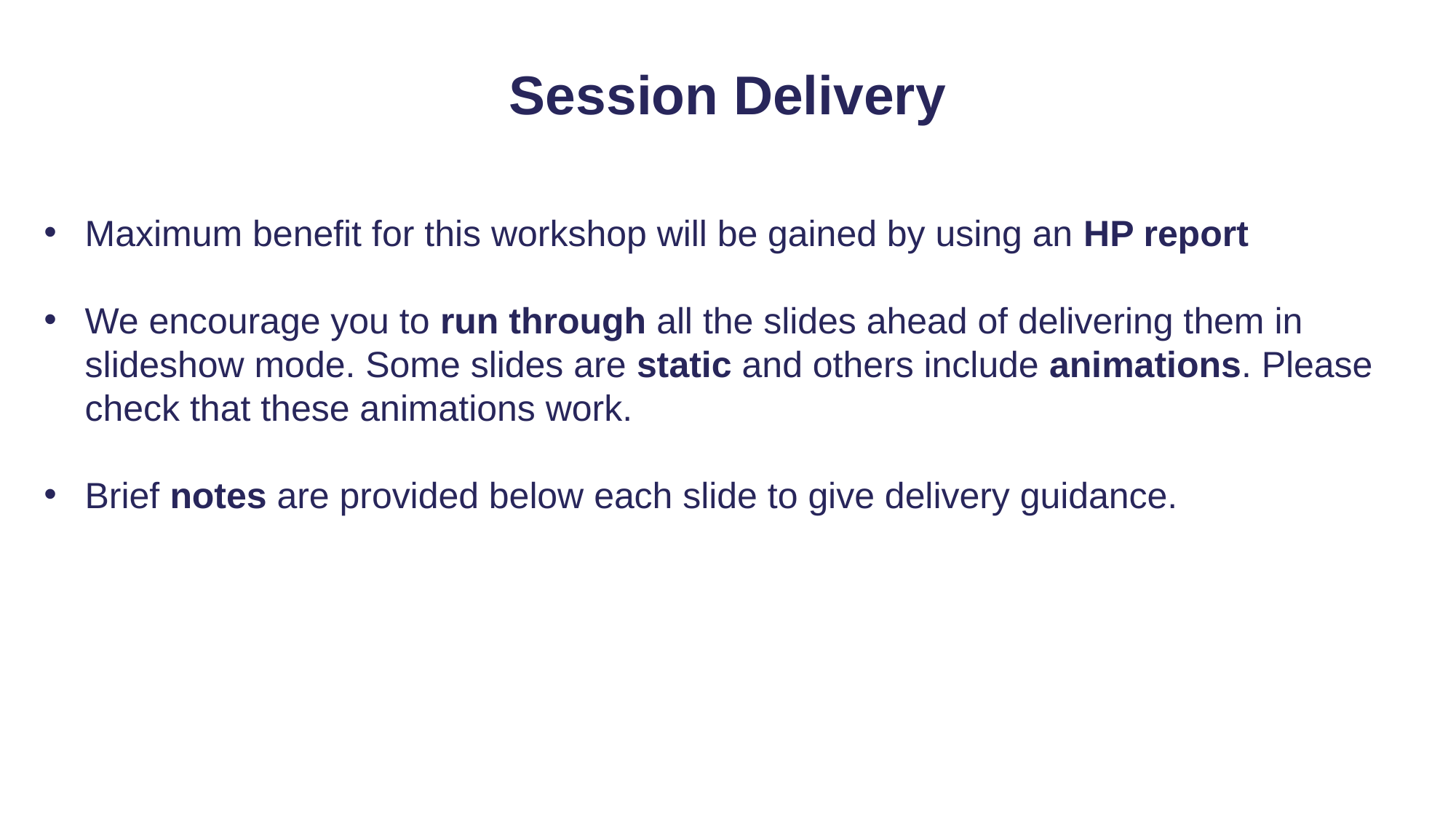

Session Delivery
Maximum benefit for this workshop will be gained by using an HP report

We encourage you to run through all the slides ahead of delivering them in slideshow mode. Some slides are static and others include animations. Please check that these animations work.

Brief notes are provided below each slide to give delivery guidance.